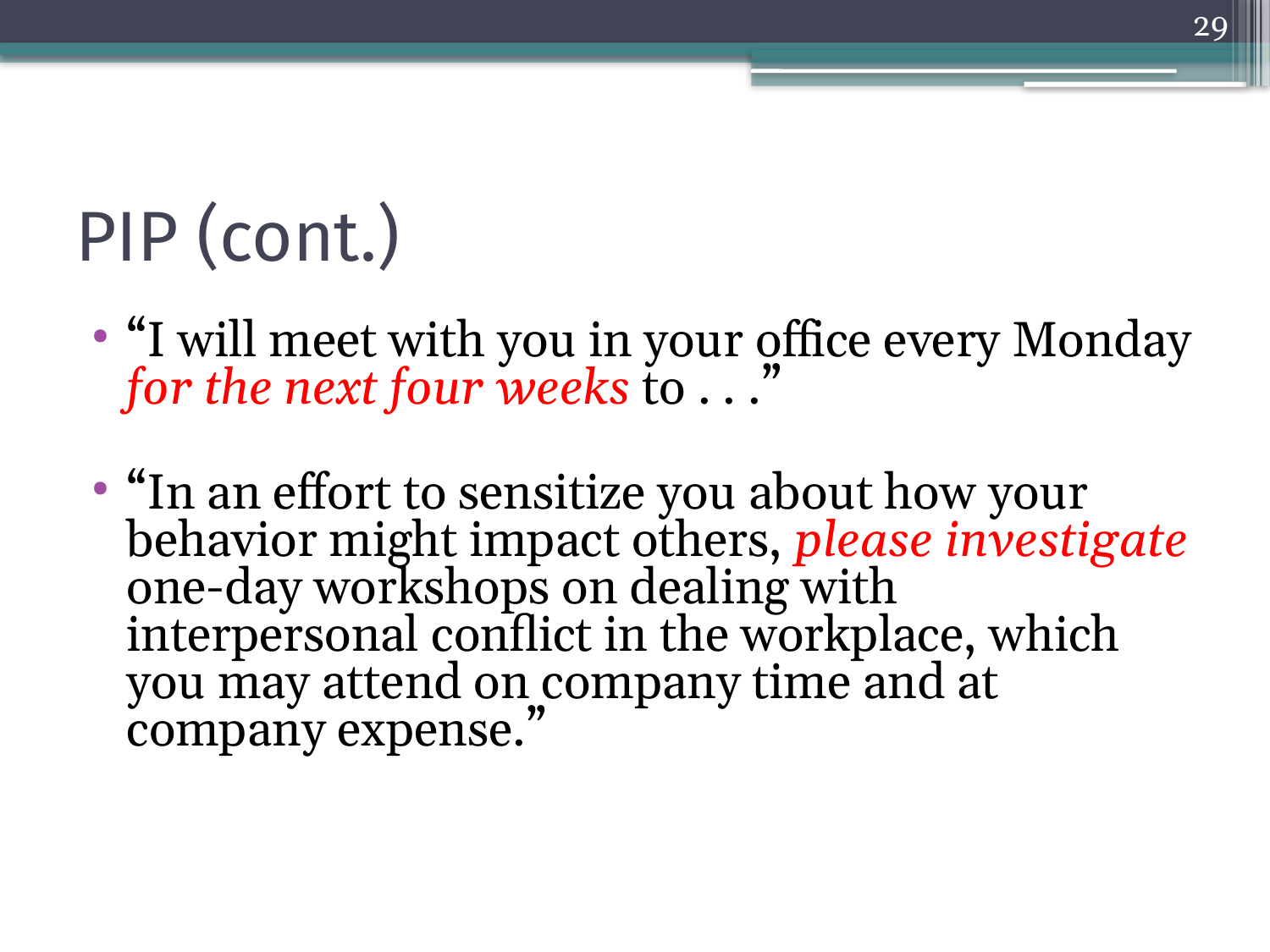

29
# PIP (cont.)
“I will meet with you in your office every Monday for the next four weeks to . . .”

“In an effort to sensitize you about how your behavior might impact others, please investigate one-day workshops on dealing with interpersonal conflict in the workplace, which you may attend on company time and at company expense.”